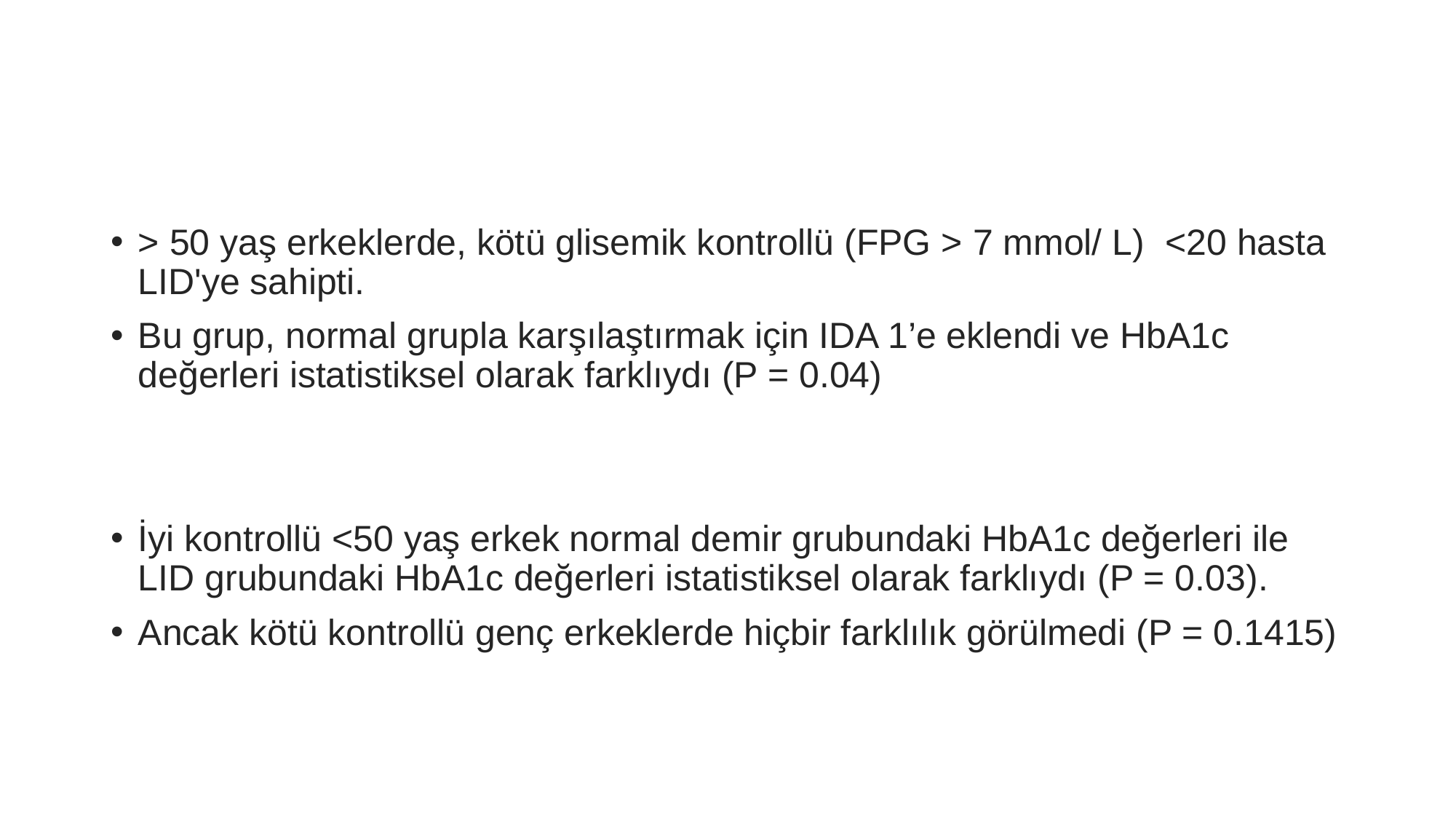

#
> 50 yaş erkeklerde, kötü glisemik kontrollü (FPG > 7 mmol/ L)  <20 hasta LID'ye sahipti.
Bu grup, normal grupla karşılaştırmak için IDA 1’e eklendi ve HbA1c değerleri istatistiksel olarak farklıydı (P = 0.04)

İyi kontrollü <50 yaş erkek normal demir grubundaki HbA1c değerleri ile LID grubundaki HbA1c değerleri istatistiksel olarak farklıydı (P = 0.03).
Ancak kötü kontrollü genç erkeklerde hiçbir farklılık görülmedi (P = 0.1415)